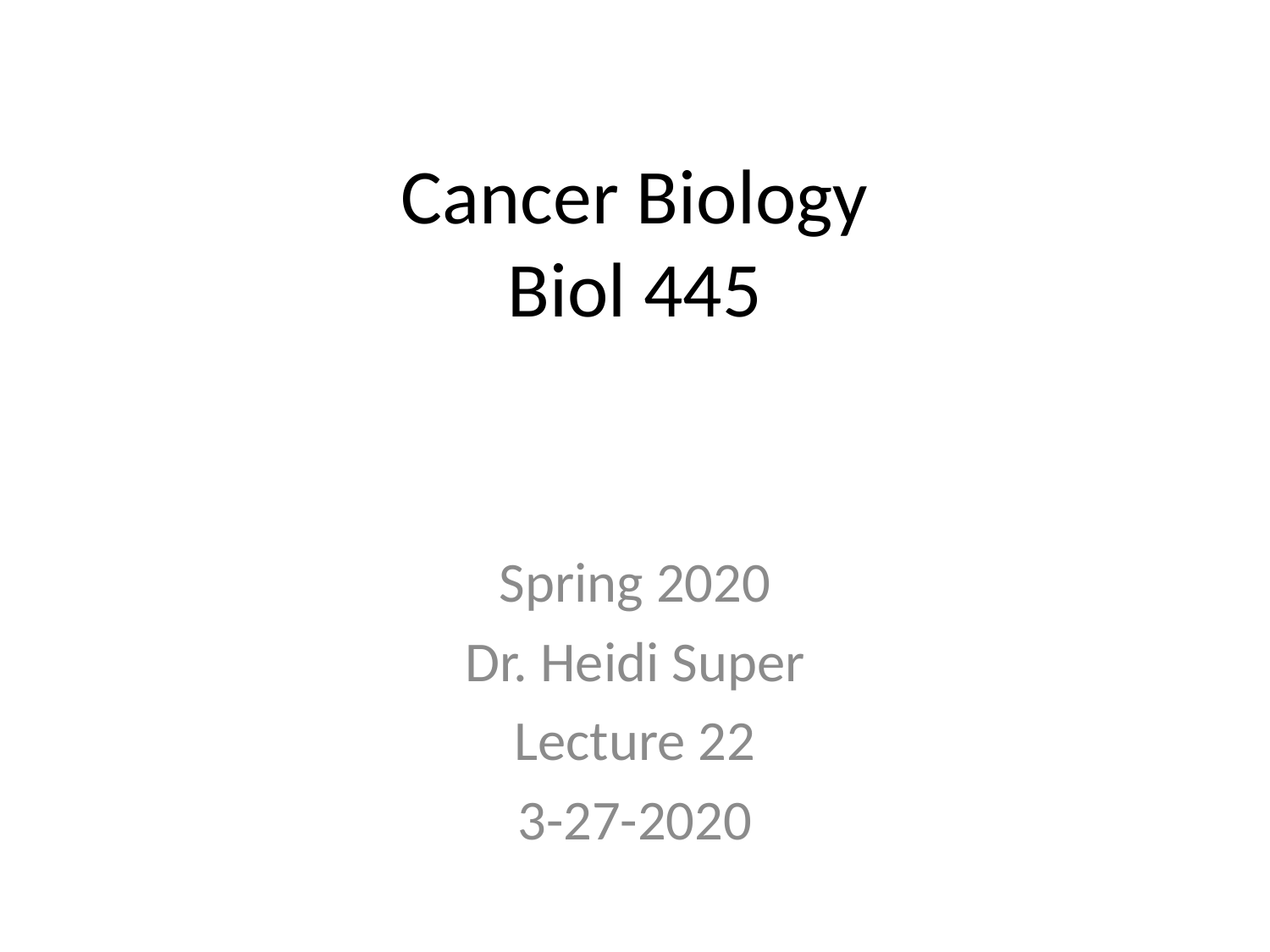

# Cancer Biology Biol 445
Spring 2020
Dr. Heidi Super
Lecture 22
3-27-2020